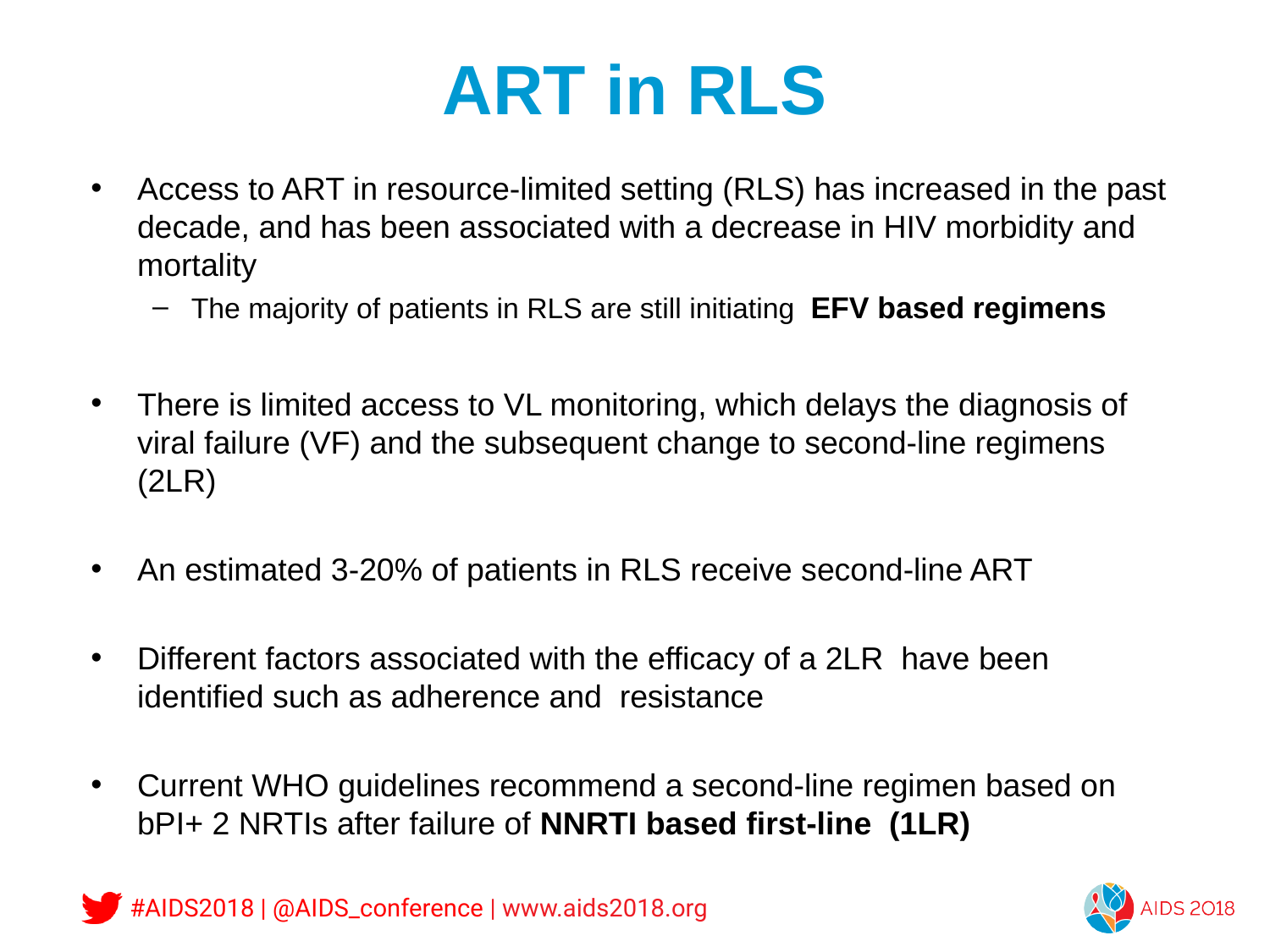

# ART in RLS
Access to ART in resource-limited setting (RLS) has increased in the past decade, and has been associated with a decrease in HIV morbidity and mortality
The majority of patients in RLS are still initiating  EFV based regimens

There is limited access to VL monitoring, which delays the diagnosis of viral failure (VF) and the subsequent change to second-line regimens (2LR)

An estimated 3-20% of patients in RLS receive second-line ART

Different factors associated with the efficacy of a 2LR  have been identified such as adherence and  resistance

Current WHO guidelines recommend a second-line regimen based on bPI+ 2 NRTIs after failure of NNRTI based first-line  (1LR)